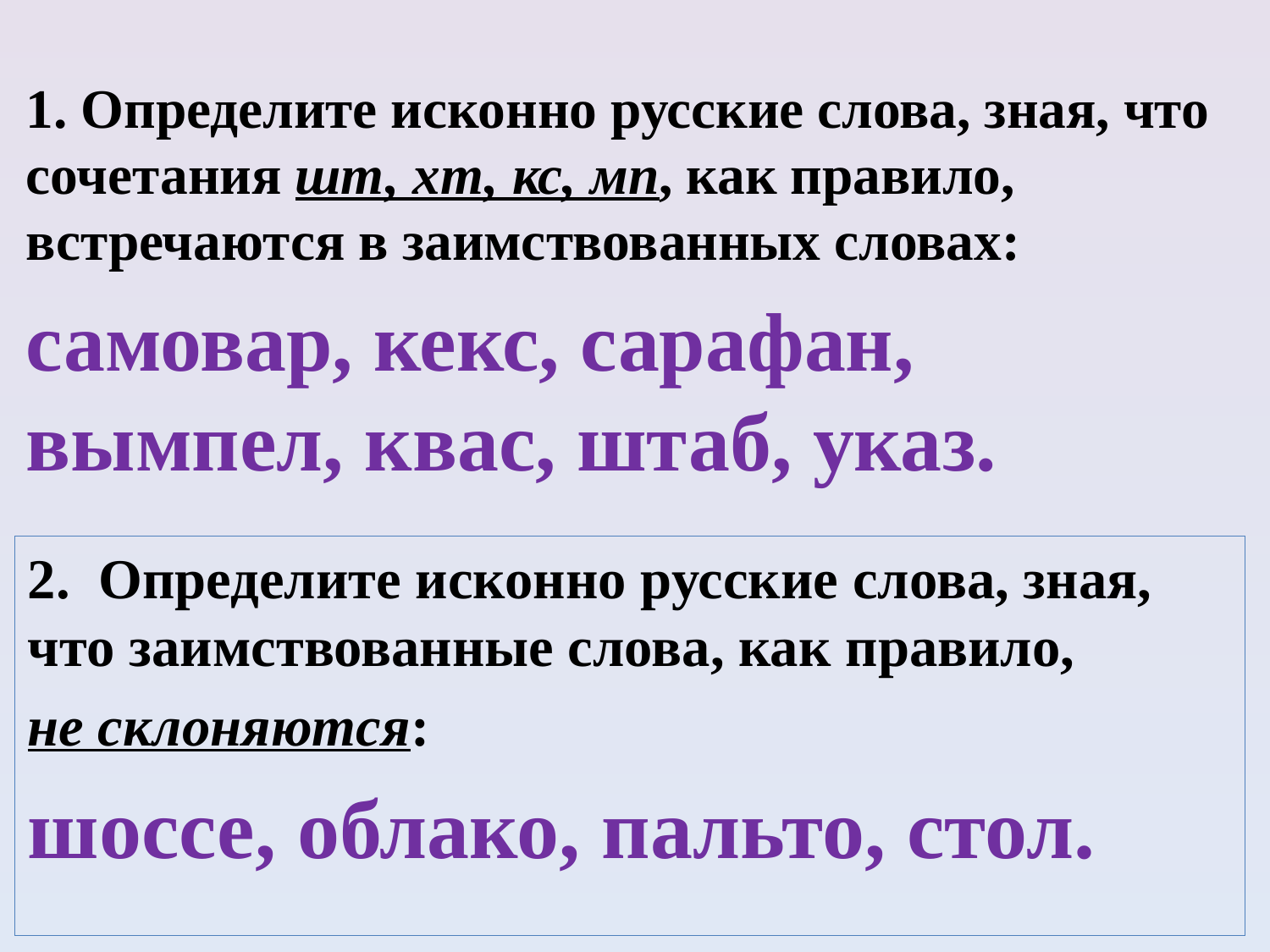

1. Определите исконно русские слова, зная, что сочетания шт, хт, кс, мп, как правило, встречаются в заимствованных словах:
самовар, кекс, сарафан, вымпел, квас, штаб, указ.

2.  Определите исконно русские слова, зная, что заимствованные слова, как правило,
не склоняются:
шоссе, облако, пальто, стол.